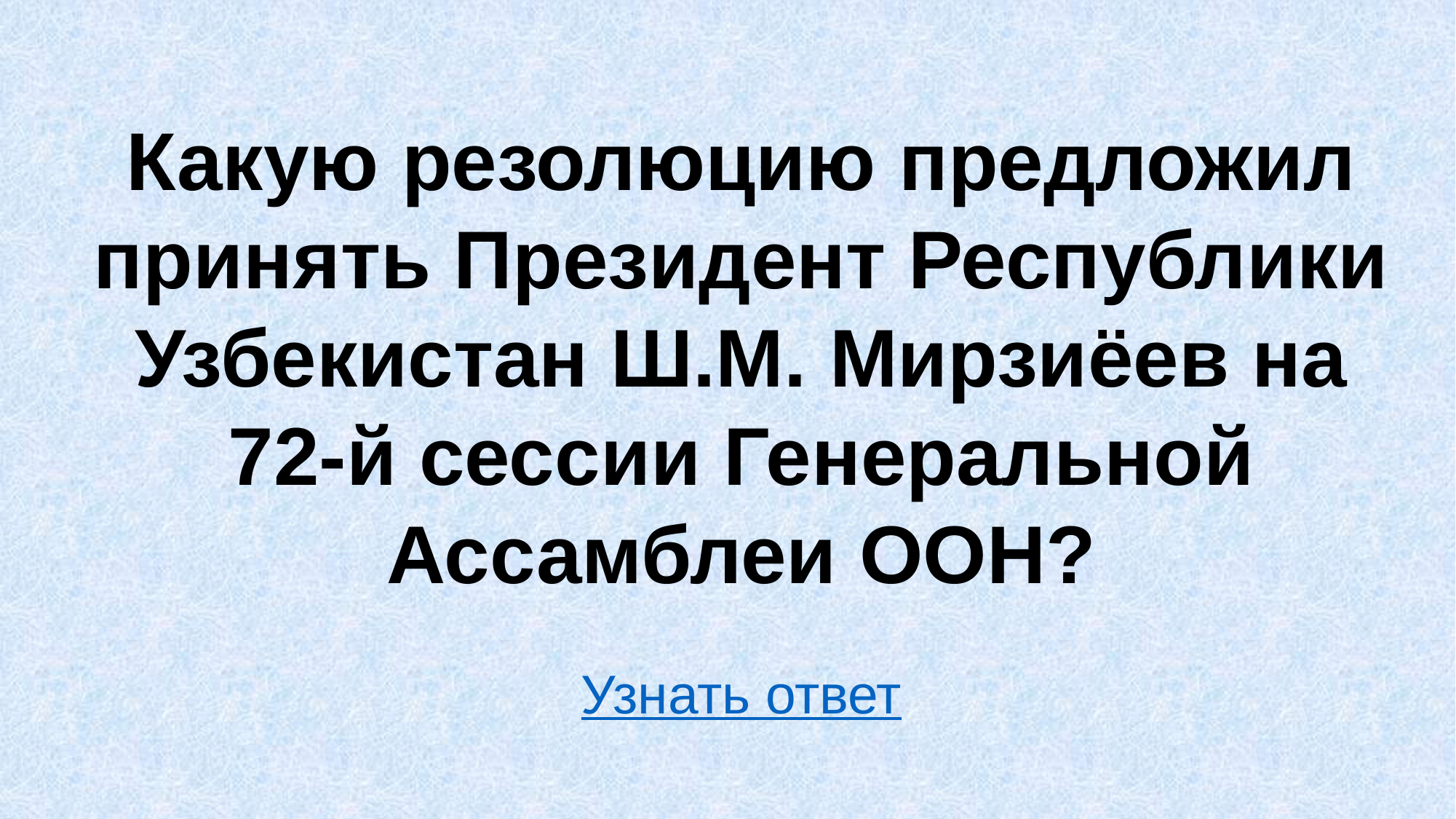

Какую резолюцию предложил принять Президент Республики Узбекистан Ш.М. Мирзиёев на 72-й сессии Генеральной Ассамблеи ООН?
Узнать ответ